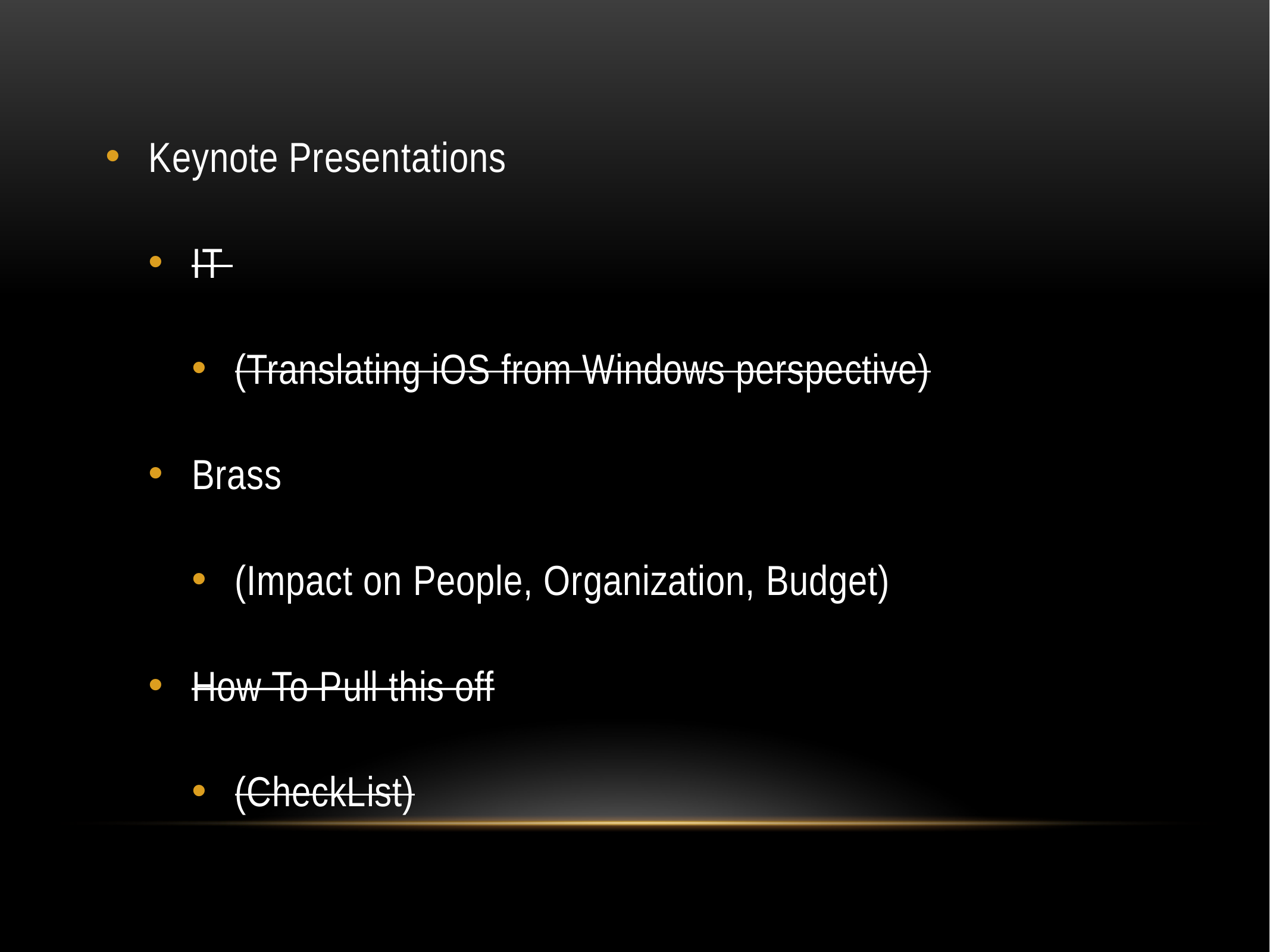

Keynote Presentations
IT
(Translating iOS from Windows perspective)
Brass
(Impact on People, Organization, Budget)
How To Pull this off
(CheckList)